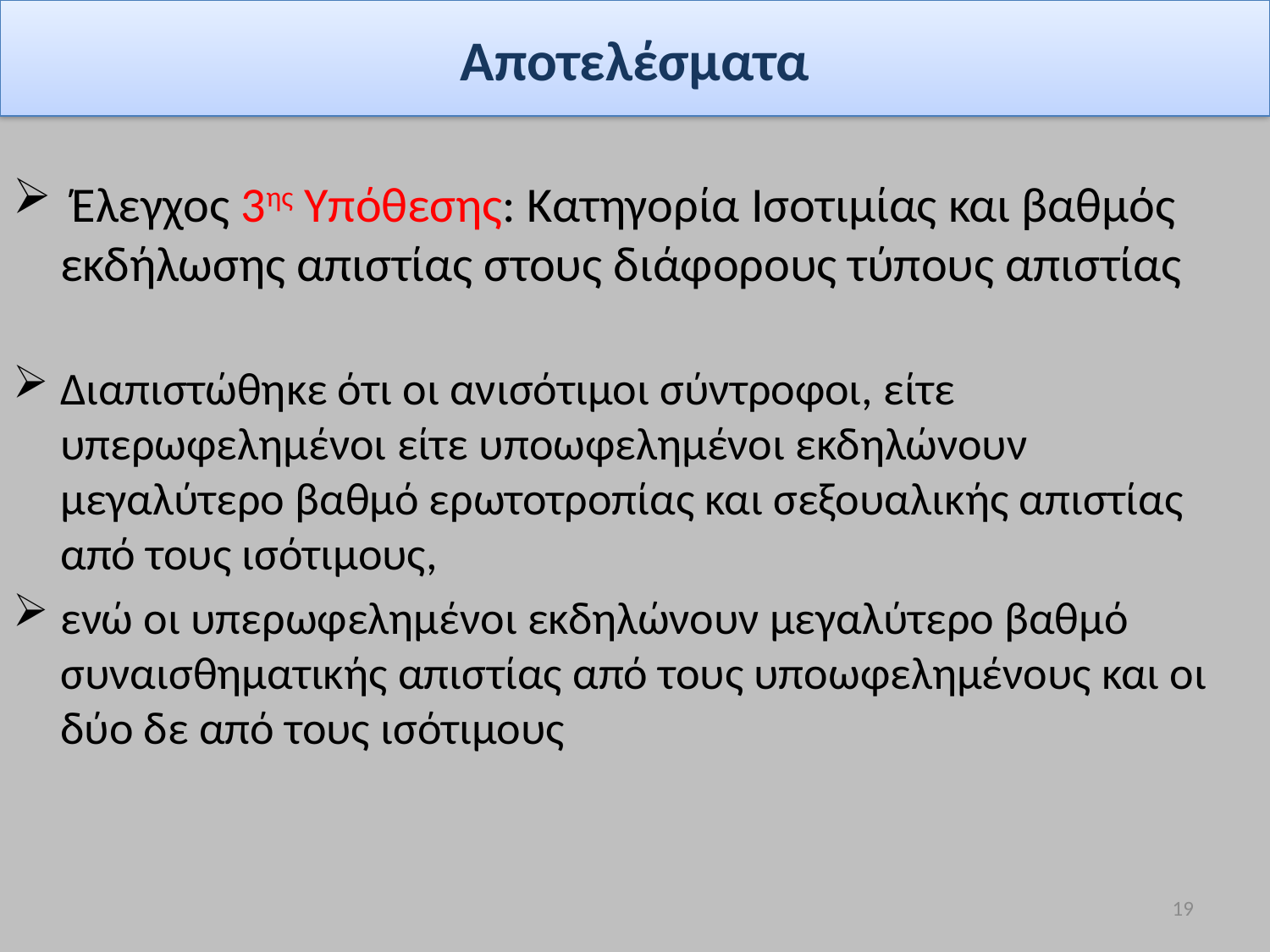

# Αποτελέσματα
 Έλεγχος 3ης Υπόθεσης: Κατηγορία Ισοτιμίας και βαθμός εκδήλωσης απιστίας στους διάφορους τύπους απιστίας

Διαπιστώθηκε ότι οι ανισότιμοι σύντροφοι, είτε υπερωφελημένοι είτε υποωφελημένοι εκδηλώνουν μεγαλύτερο βαθμό ερωτοτροπίας και σεξουαλικής απιστίας από τους ισότιμους,
ενώ οι υπερωφελημένοι εκδηλώνουν μεγαλύτερο βαθμό συναισθηματικής απιστίας από τους υποωφελημένους και οι δύο δε από τους ισότιμους
19